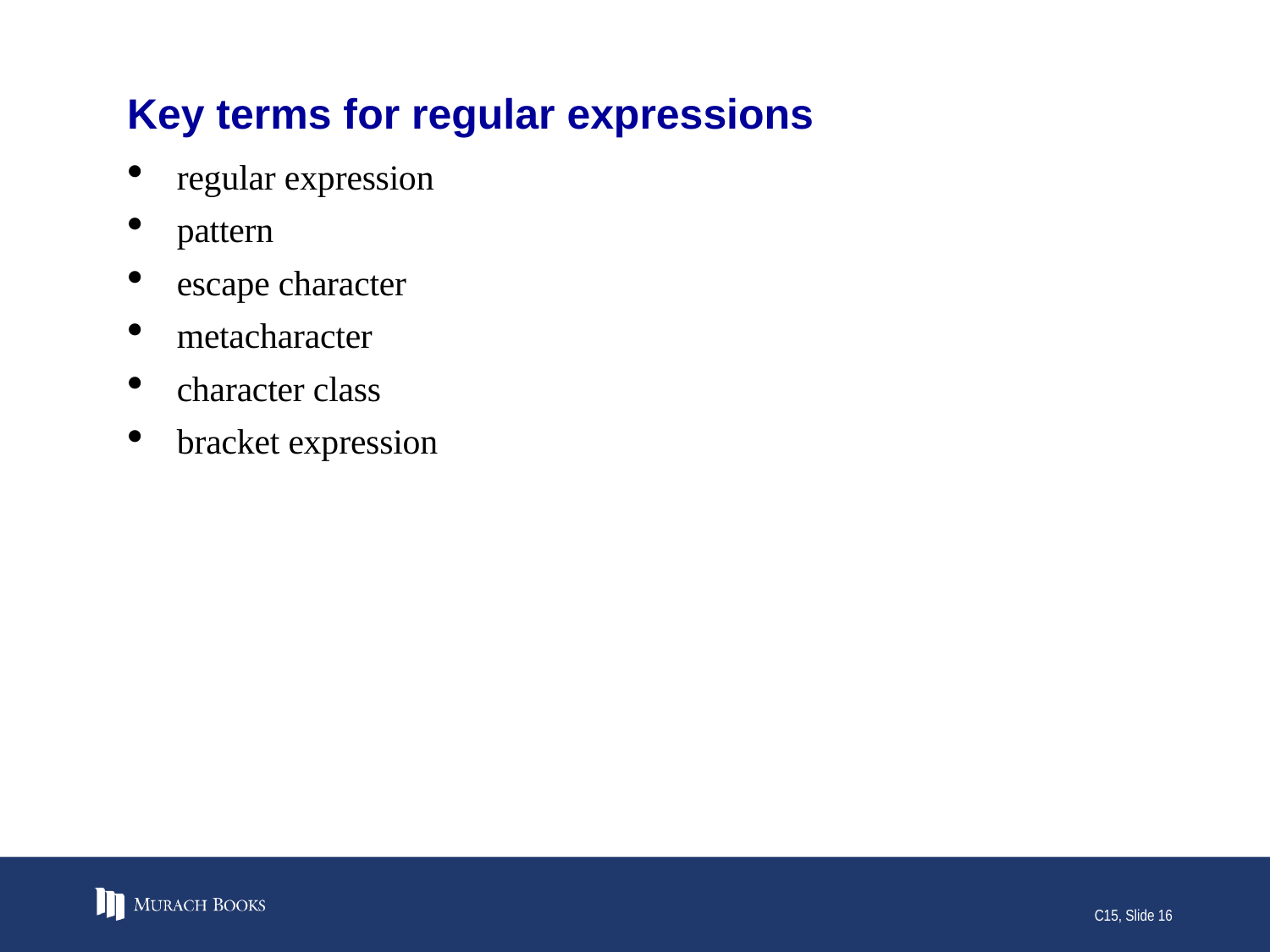

# Key terms for regular expressions
regular expression
pattern
escape character
metacharacter
character class
bracket expression

C15, Slide 16